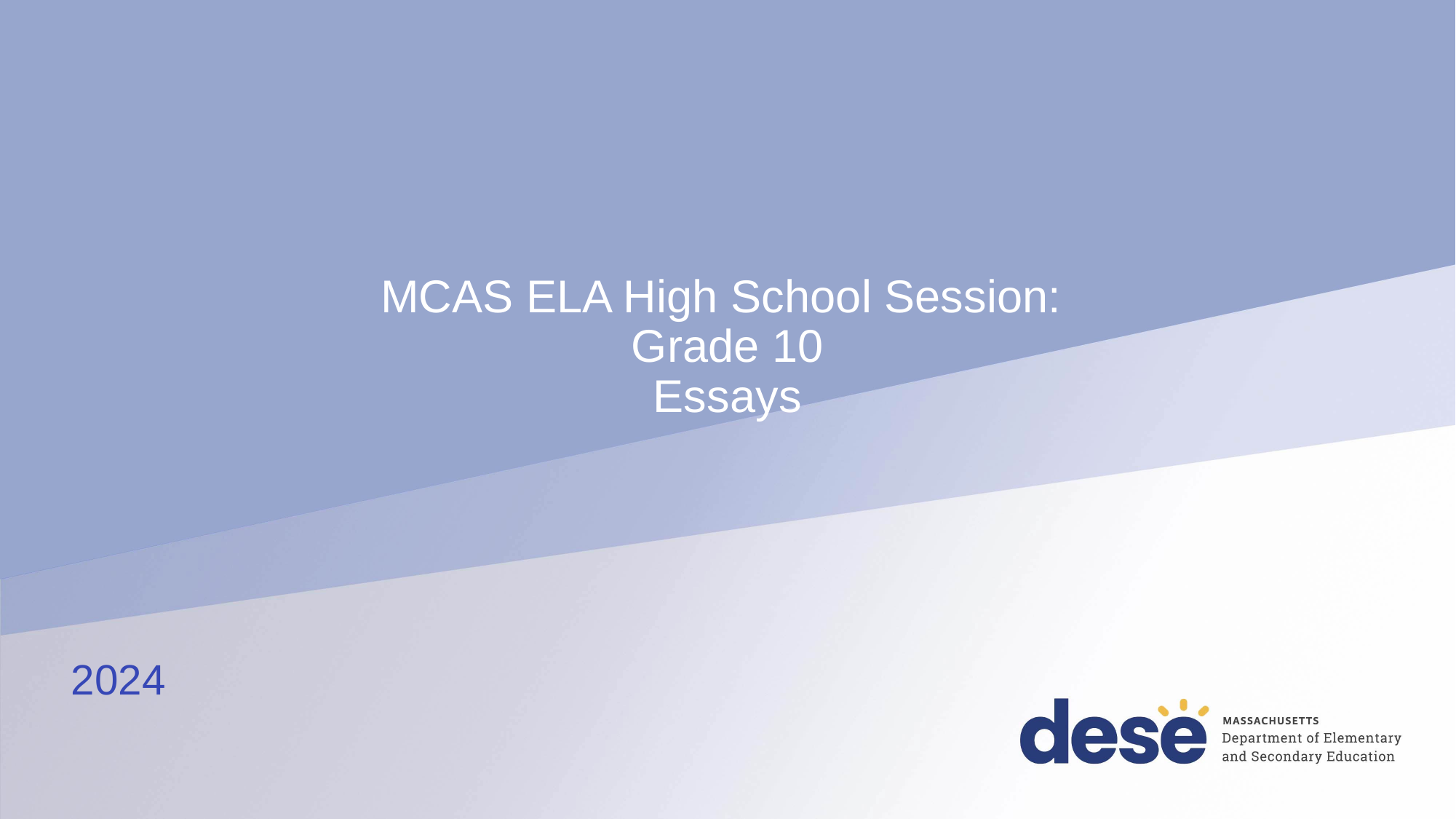

# MCAS ELA High School Session: Grade 10 Essays
2024